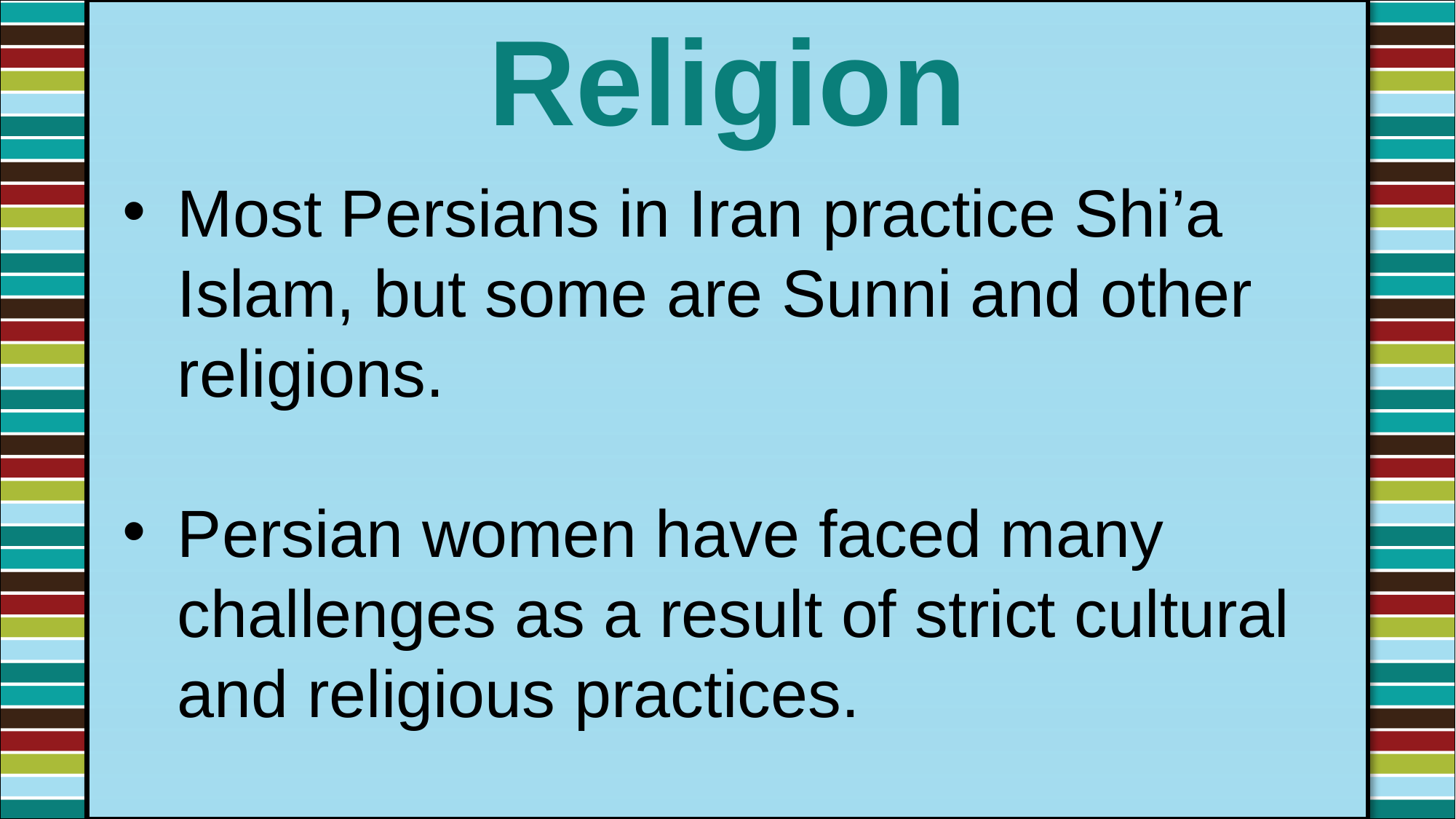

Religion
#
Most Persians in Iran practice Shi’a Islam, but some are Sunni and other religions.

Persian women have faced many challenges as a result of strict cultural and religious practices.